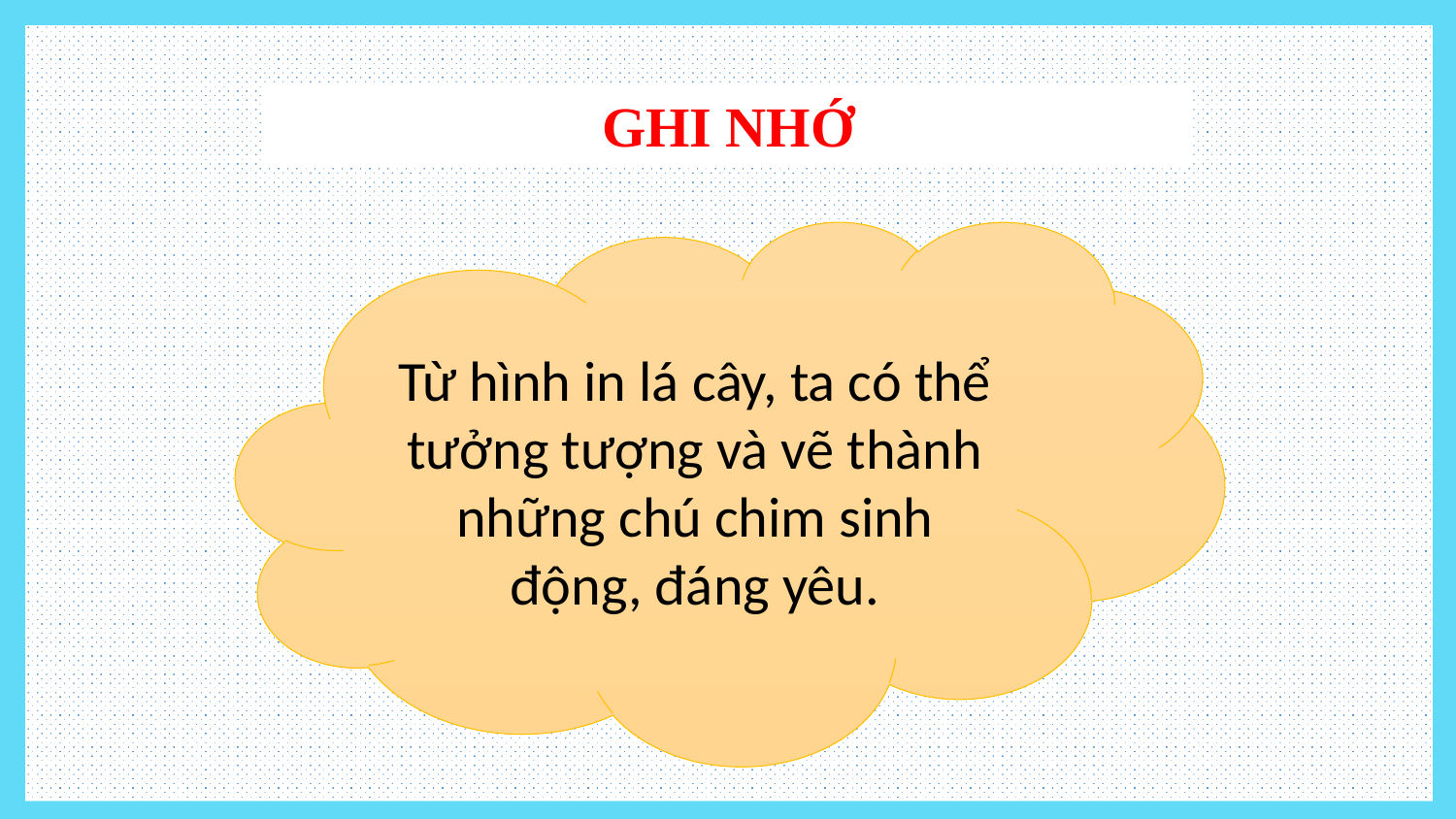

GHI NHỚ
Từ hình in lá cây, ta có thể tưởng tượng và vẽ thành những chú chim sinh động, đáng yêu.